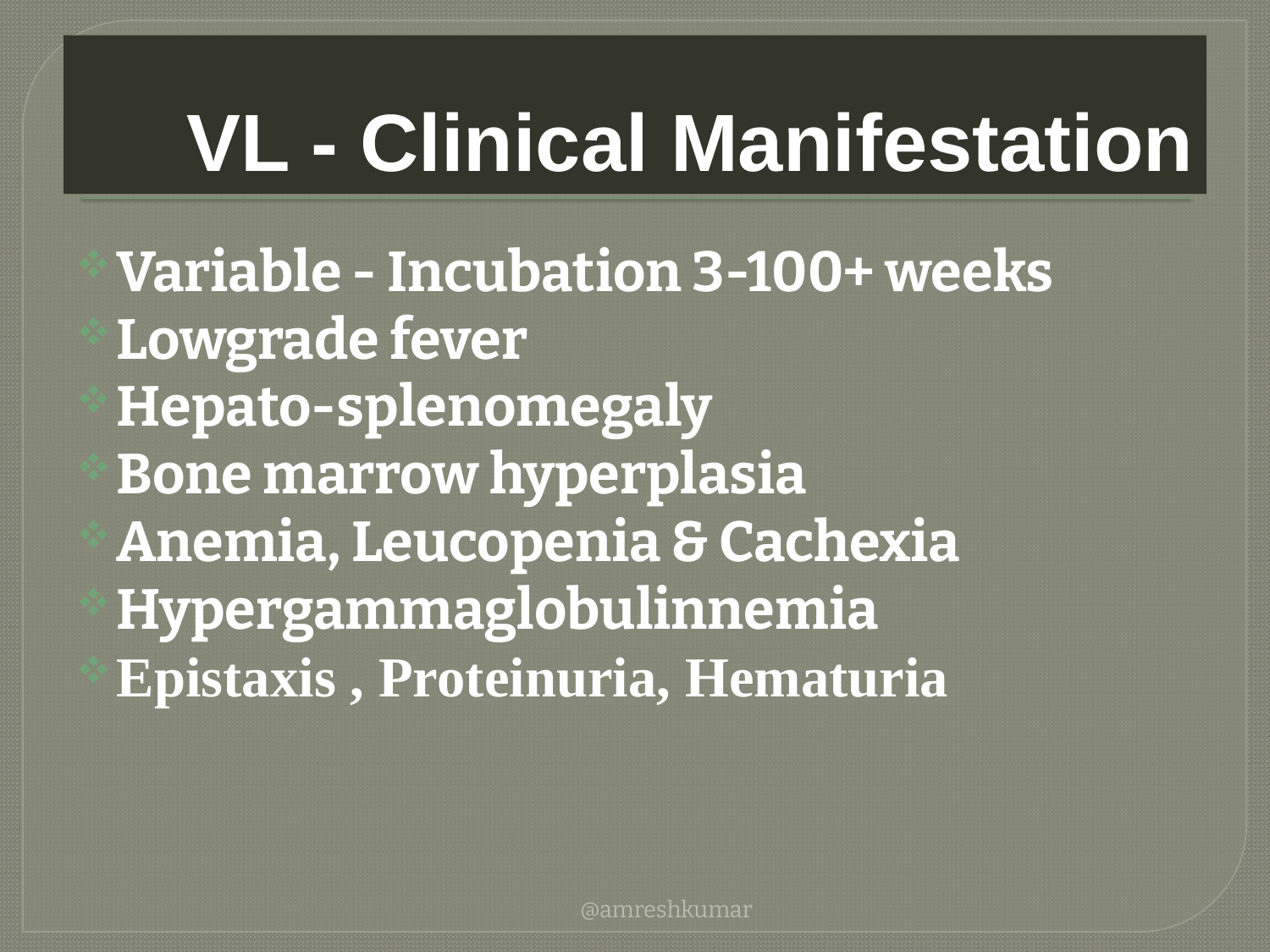

# VL - Clinical Manifestation
Variable - Incubation 3-100+ weeks
Lowgrade fever
Hepato-splenomegaly
Bone marrow hyperplasia
Anemia, Leucopenia & Cachexia
Hypergammaglobulinnemia
Epistaxis , Proteinuria, Hematuria
@amreshkumar